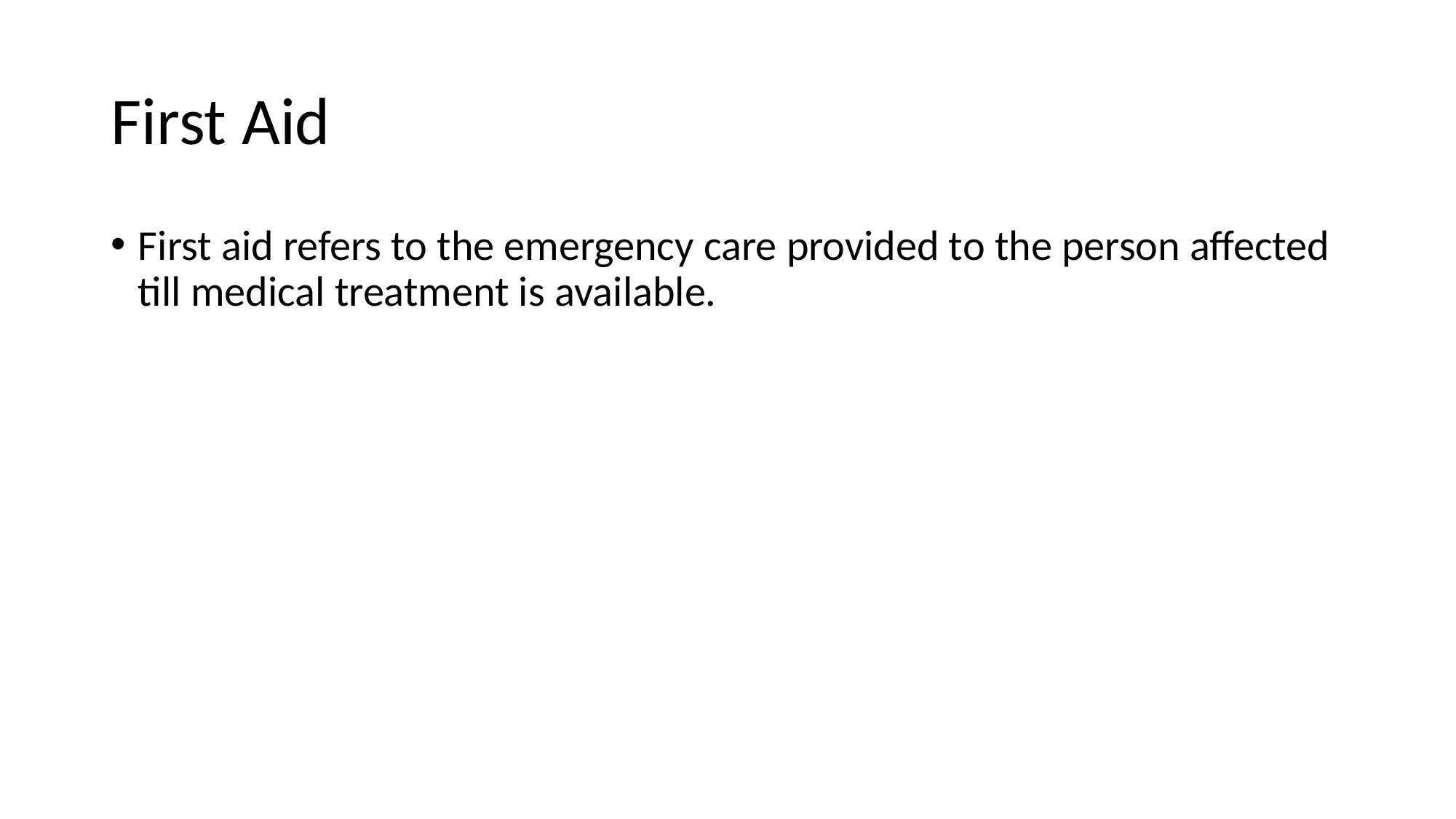

# First Aid
First aid refers to the emergency care provided to the person affected till medical treatment is available.